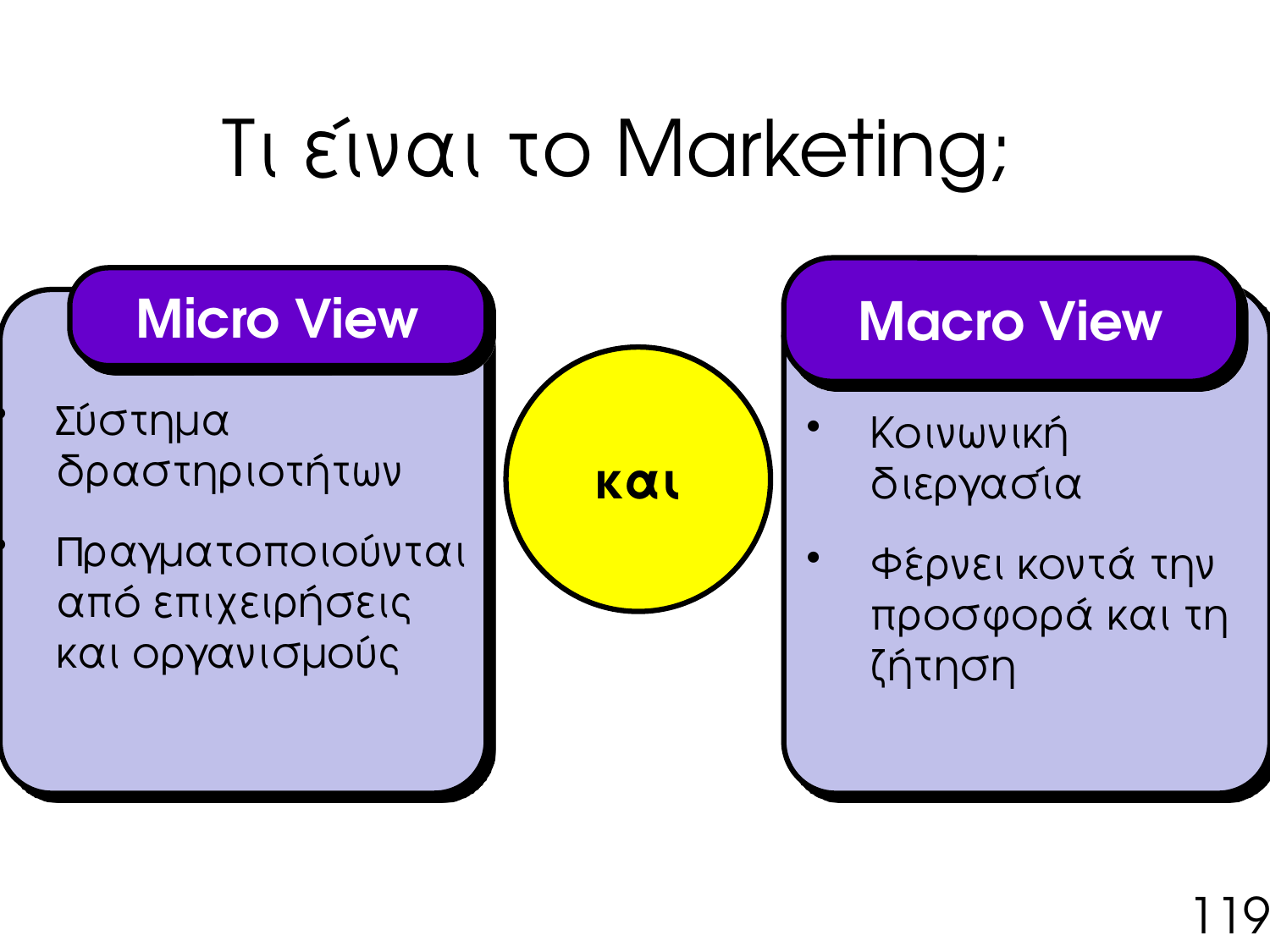

# Τι είναι το Marketing;
Macro View

Κοινωνική διεργασία
Φέρνει κοντά την προσφορά και τη ζήτηση
Micro View

Σύστημα δραστηριοτήτων
Πραγματοποιούνται από επιχειρήσεις και οργανισμούς
και
119